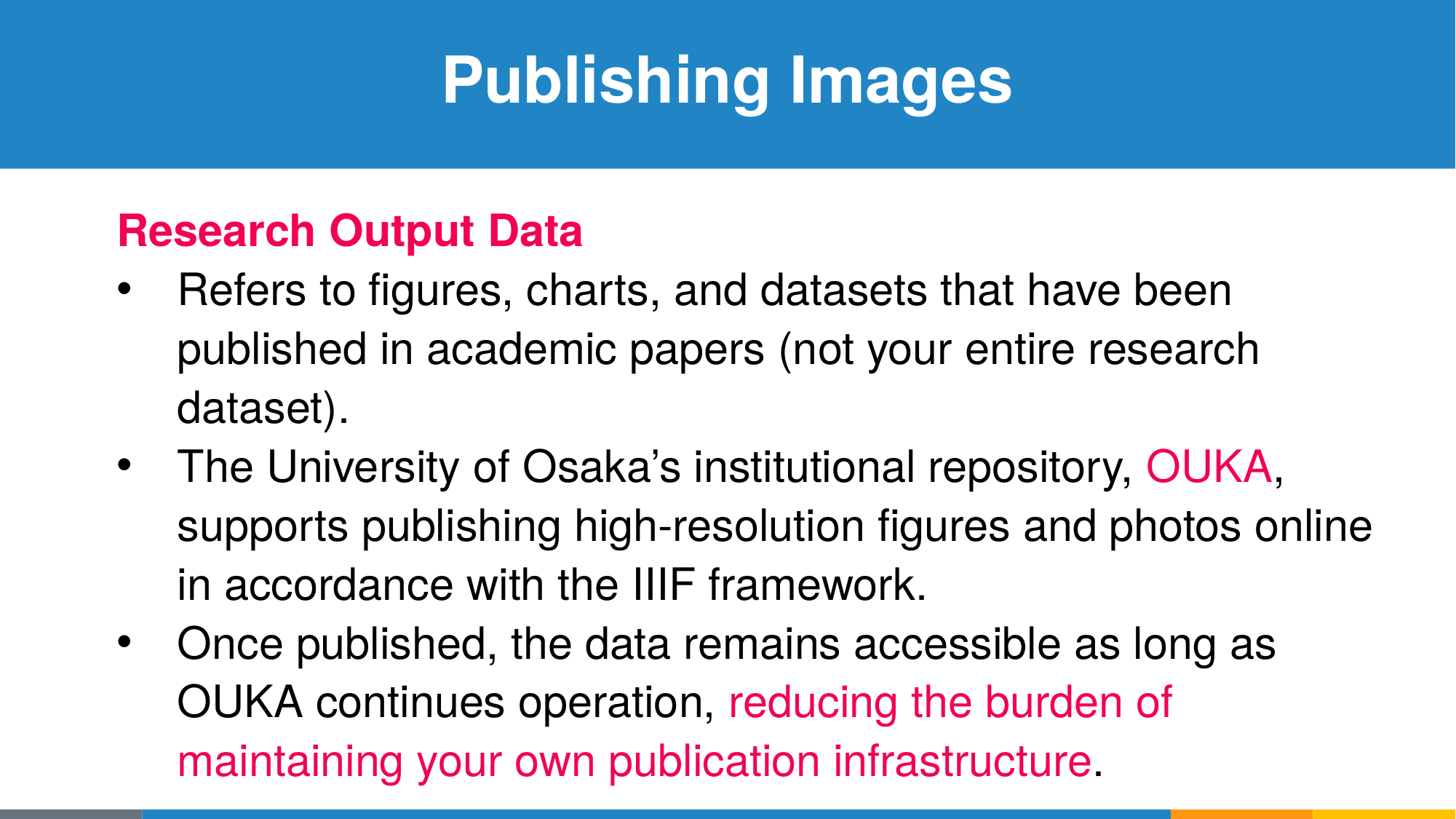

# Publishing Images
Research Output Data
Refers to figures, charts, and datasets that have been published in academic papers (not your entire research dataset).
The University of Osaka’s institutional repository, OUKA, supports publishing high-resolution figures and photos online in accordance with the IIIF framework.
Once published, the data remains accessible as long as OUKA continues operation, reducing the burden of maintaining your own publication infrastructure.